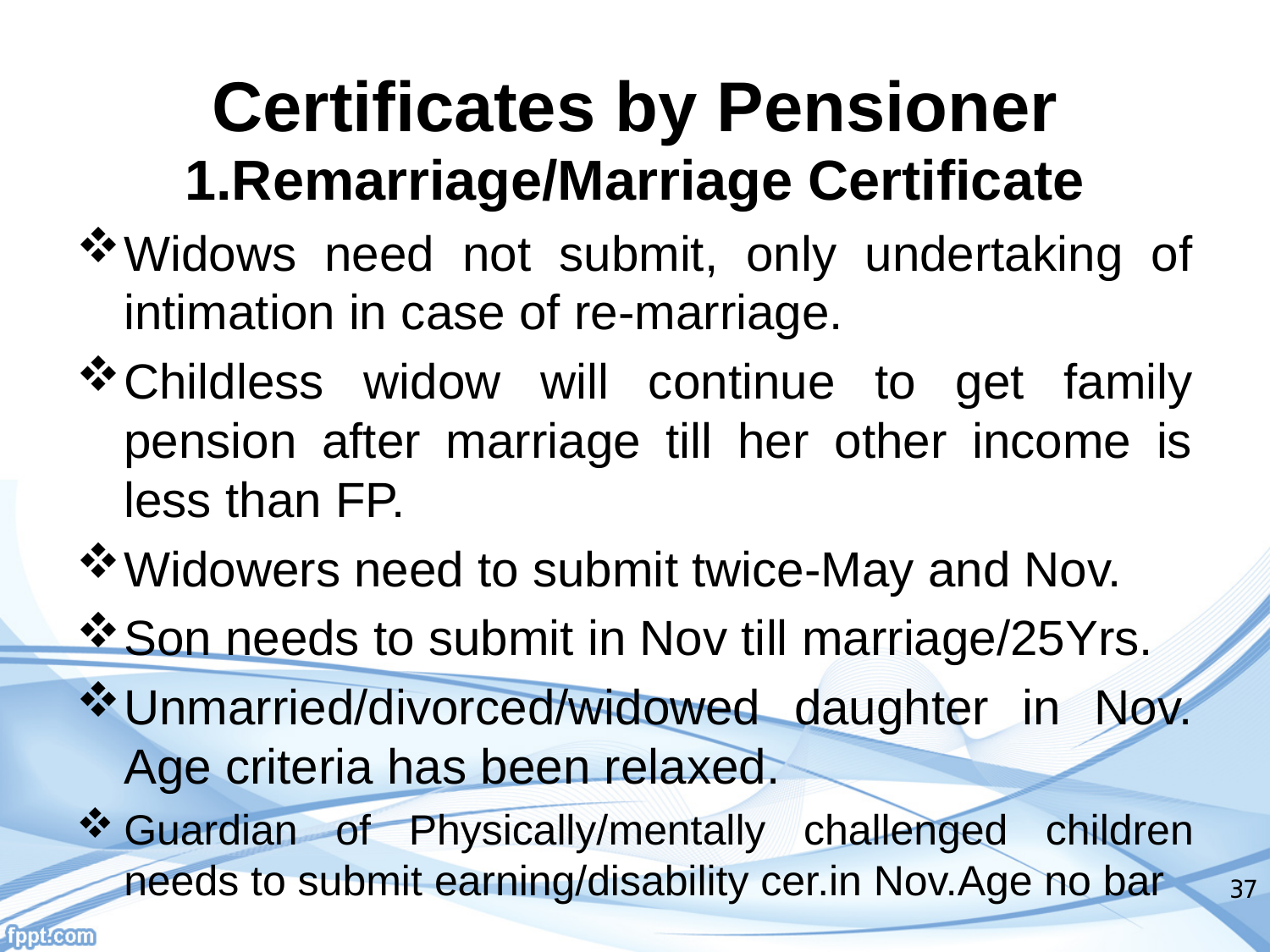

# Certificates by Pensioner
1.Remarriage/Marriage Certificate
Widows need not submit, only undertaking of intimation in case of re-marriage.
Childless widow will continue to get family pension after marriage till her other income is less than FP.
Widowers need to submit twice-May and Nov.
Son needs to submit in Nov till marriage/25Yrs.
Unmarried/divorced/widowed daughter in Nov. Age criteria has been relaxed.
Guardian of Physically/mentally challenged children needs to submit earning/disability cer.in Nov.Age no bar
37